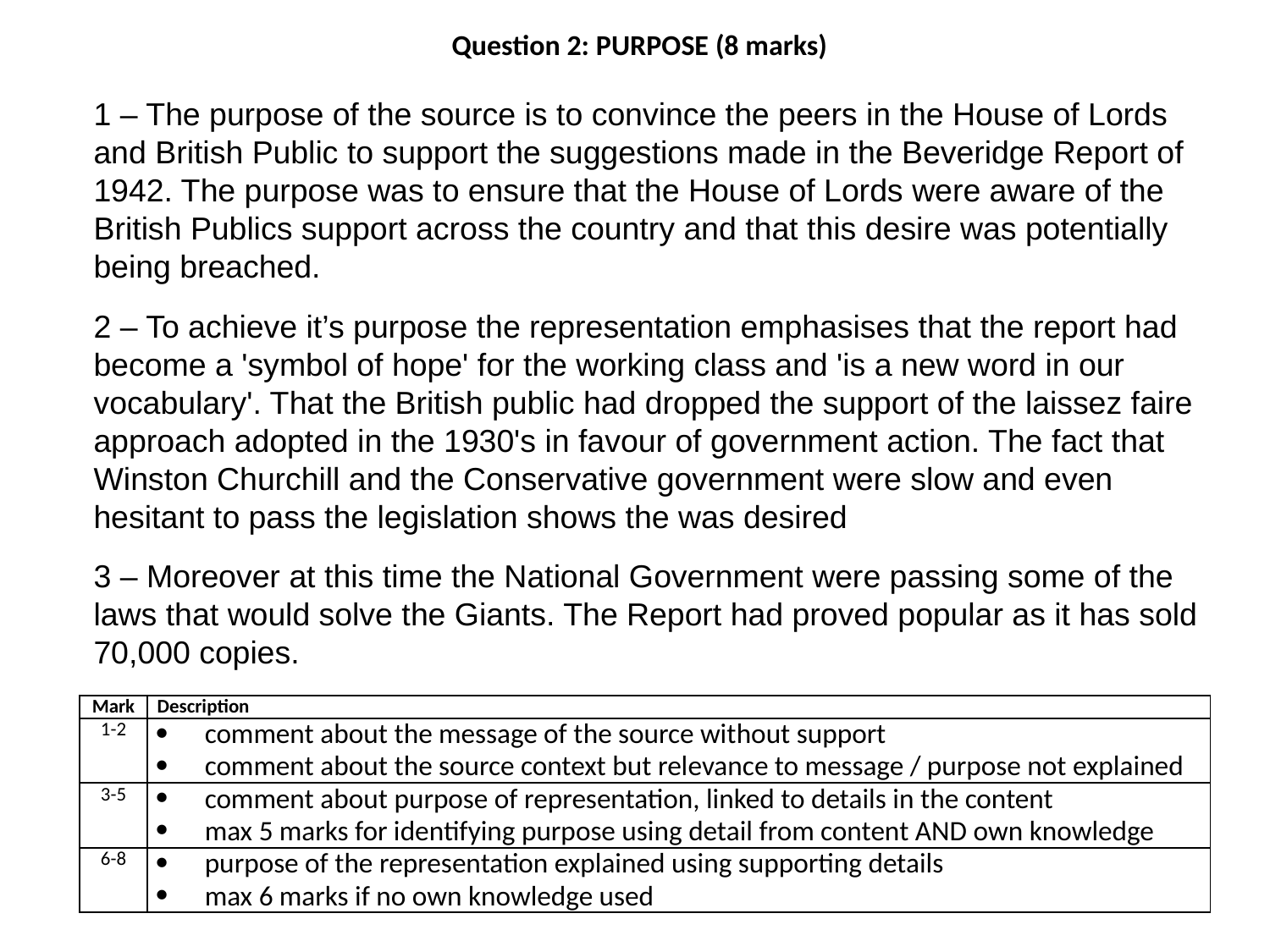

# Question 2: PURPOSE (8 marks)
1 – The purpose of the source is to convince the peers in the House of Lords and British Public to support the suggestions made in the Beveridge Report of 1942. The purpose was to ensure that the House of Lords were aware of the British Publics support across the country and that this desire was potentially being breached.

2 – To achieve it’s purpose the representation emphasises that the report had become a 'symbol of hope' for the working class and 'is a new word in our vocabulary'. That the British public had dropped the support of the laissez faire approach adopted in the 1930's in favour of government action. The fact that Winston Churchill and the Conservative government were slow and even hesitant to pass the legislation shows the was desired

3 – Moreover at this time the National Government were passing some of the laws that would solve the Giants. The Report had proved popular as it has sold 70,000 copies.
| Mark | Description |
| --- | --- |
| 1-2 | comment about the message of the source without support comment about the source context but relevance to message / purpose not explained |
| 3-5 | comment about purpose of representation, linked to details in the content max 5 marks for identifying purpose using detail from content AND own knowledge |
| 6-8 | purpose of the representation explained using supporting details max 6 marks if no own knowledge used |